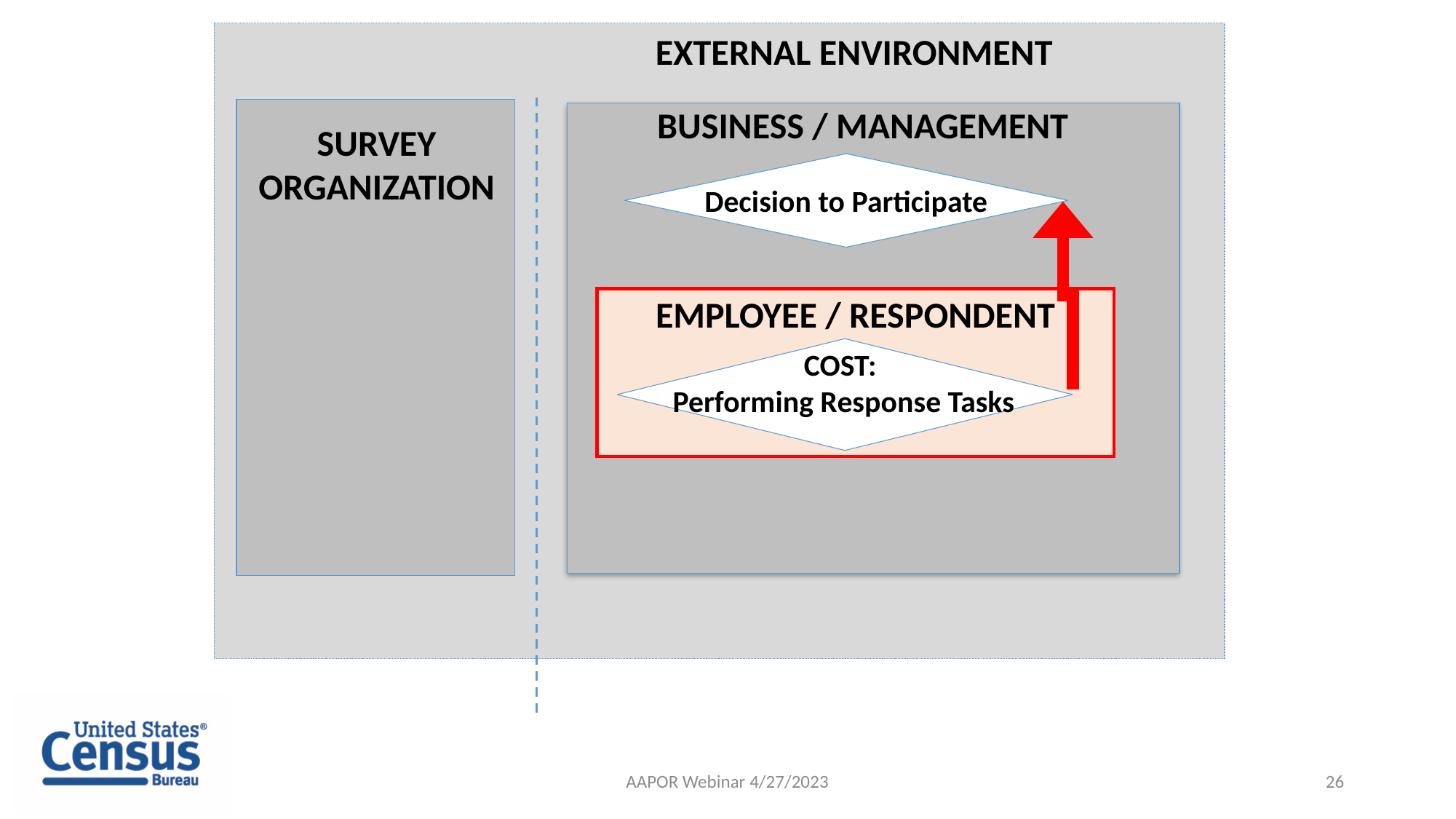

External Environment
Business / Management

Survey Organization

Decision to Participate
Employee / Respondent

COST:
Performing Response Tasks
AAPOR Webinar 4/27/2023
26